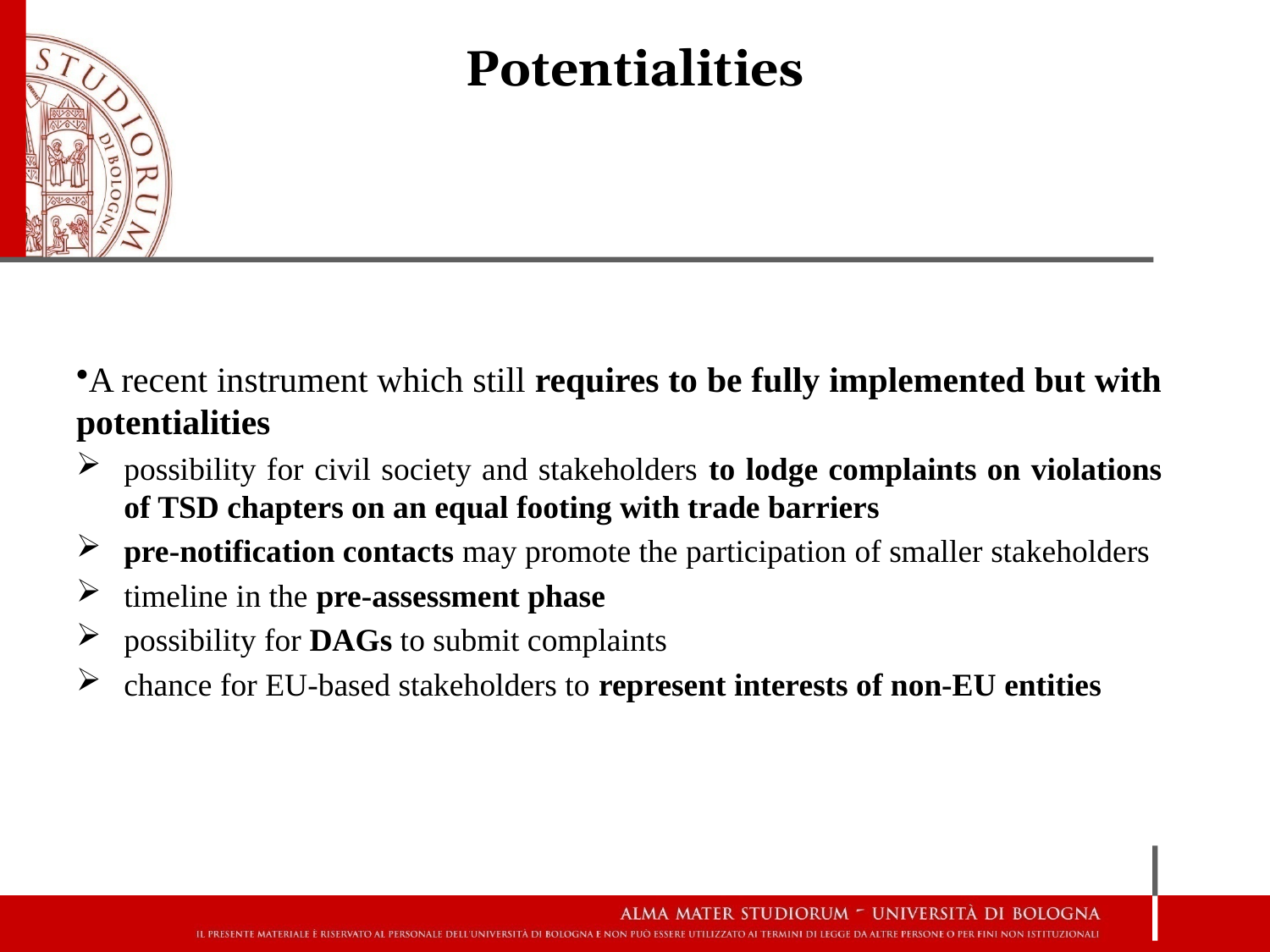

# Potentialities

A recent instrument which still requires to be fully implemented but with potentialities
possibility for civil society and stakeholders to lodge complaints on violations of TSD chapters on an equal footing with trade barriers
pre-notification contacts may promote the participation of smaller stakeholders
timeline in the pre-assessment phase
possibility for DAGs to submit complaints
chance for EU-based stakeholders to represent interests of non-EU entities